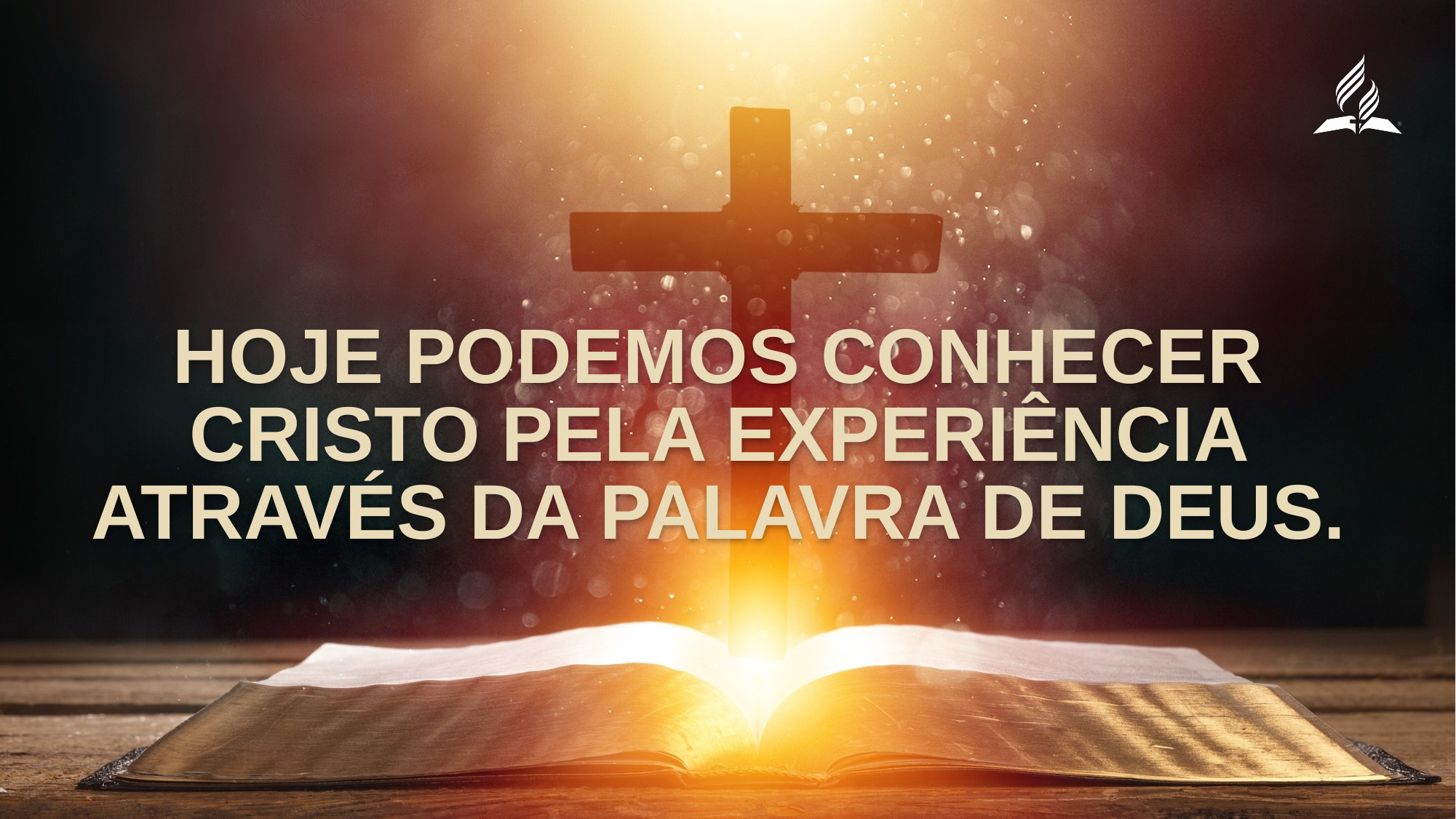

Hoje podemos conhecer Cristo pela experiência através da Palavra de Deus.